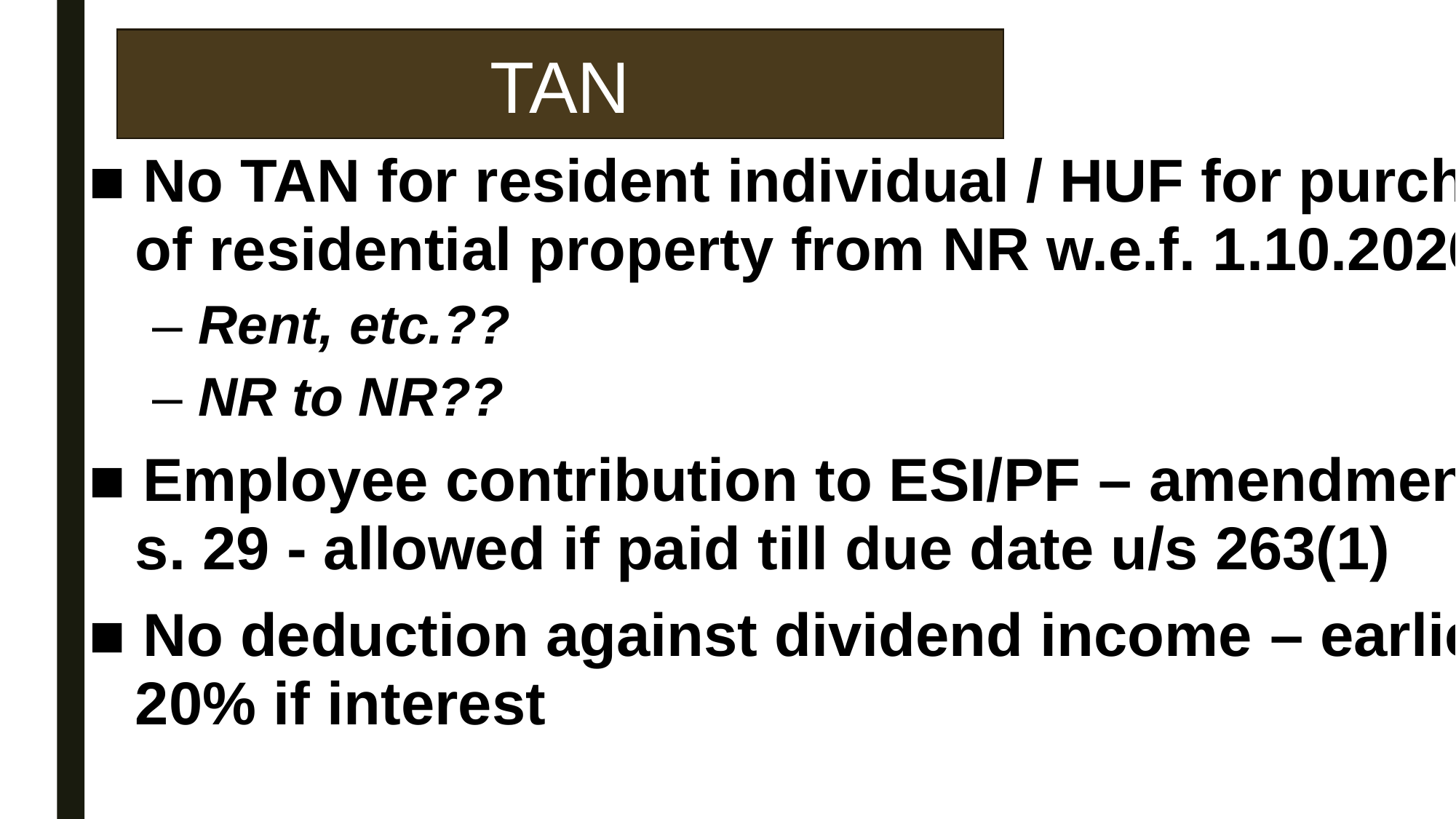

TAN
■ No TAN for resident individual / HUF for purchase
of residential property from NR w.e.f. 1.10.2026
– Rent, etc.??
– NR to NR??
■ Employee contribution to ESI/PF – amendment in
s. 29 - allowed if paid till due date u/s 263(1)
■ No deduction against dividend income – earlier
20% if interest